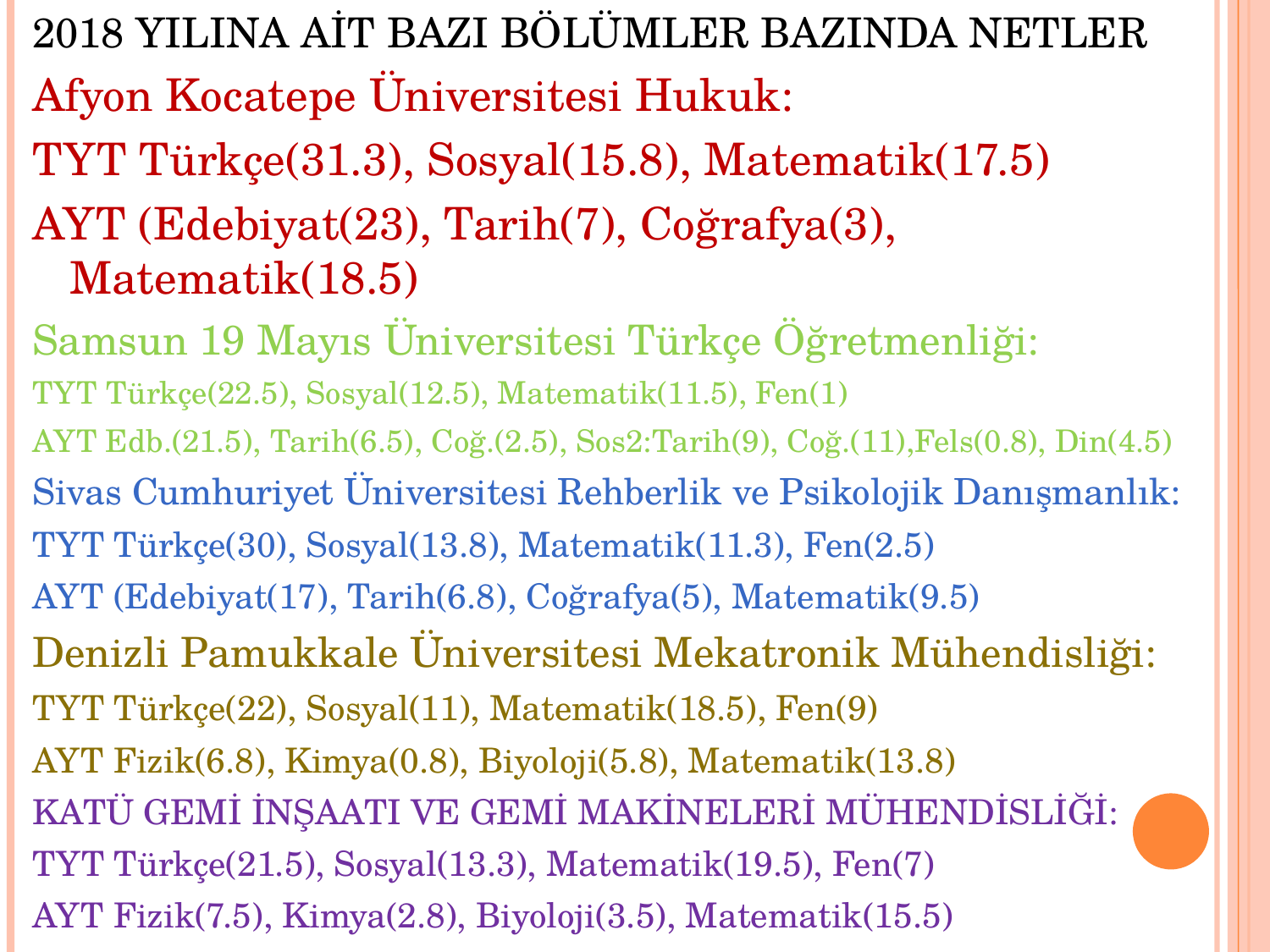

2018 YILINA AİT BAZI BÖLÜMLER BAZINDA NETLER
Afyon Kocatepe Üniversitesi Hukuk:
TYT Türkçe(31.3), Sosyal(15.8), Matematik(17.5)
AYT (Edebiyat(23), Tarih(7), Coğrafya(3), Matematik(18.5)
Samsun 19 Mayıs Üniversitesi Türkçe Öğretmenliği:
TYT Türkçe(22.5), Sosyal(12.5), Matematik(11.5), Fen(1)
AYT Edb.(21.5), Tarih(6.5), Coğ.(2.5), Sos2:Tarih(9), Coğ.(11),Fels(0.8), Din(4.5)
Sivas Cumhuriyet Üniversitesi Rehberlik ve Psikolojik Danışmanlık:
TYT Türkçe(30), Sosyal(13.8), Matematik(11.3), Fen(2.5)
AYT (Edebiyat(17), Tarih(6.8), Coğrafya(5), Matematik(9.5)
Denizli Pamukkale Üniversitesi Mekatronik Mühendisliği:
TYT Türkçe(22), Sosyal(11), Matematik(18.5), Fen(9)
AYT Fizik(6.8), Kimya(0.8), Biyoloji(5.8), Matematik(13.8)
KATÜ GEMİ İNŞAATI VE GEMİ MAKİNELERİ MÜHENDİSLİĞİ:
TYT Türkçe(21.5), Sosyal(13.3), Matematik(19.5), Fen(7)
AYT Fizik(7.5), Kimya(2.8), Biyoloji(3.5), Matematik(15.5)